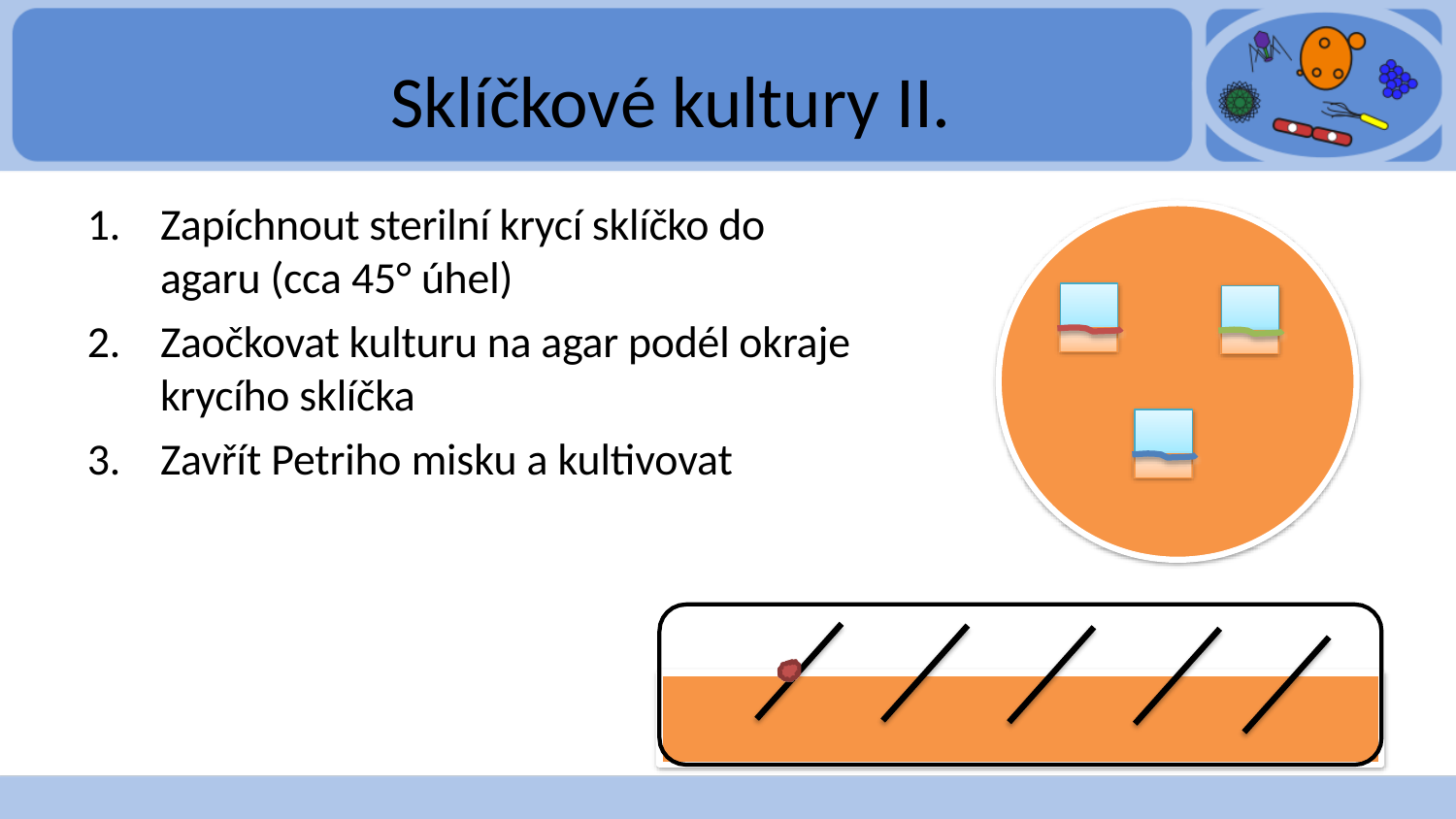

# Sklíčkové kultury II.
Zapíchnout sterilní krycí sklíčko do agaru (cca 45° úhel)
Zaočkovat kulturu na agar podél okraje krycího sklíčka
Zavřít Petriho misku a kultivovat